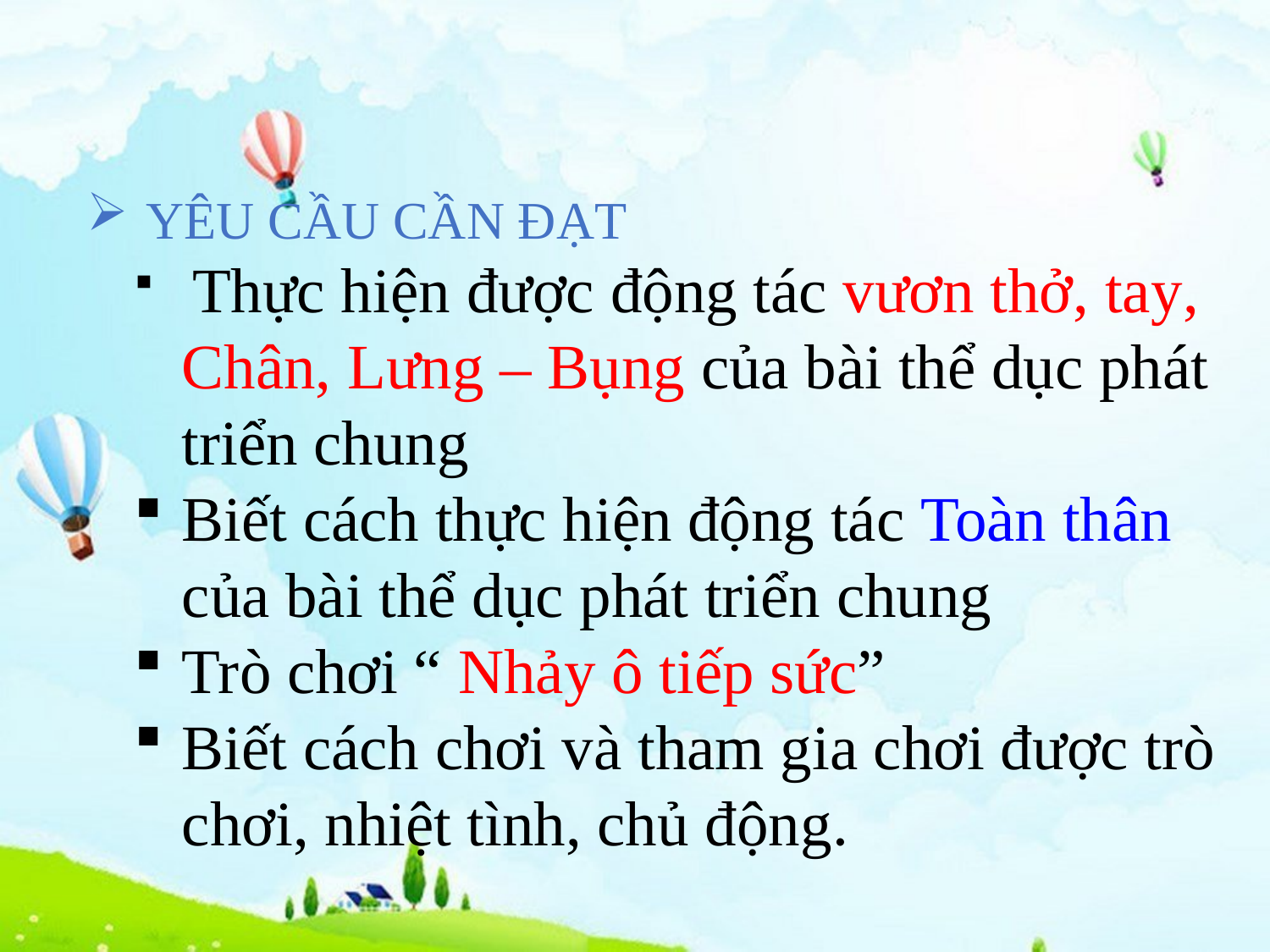

YÊU CẦU CẦN ĐẠT
 Thực hiện được động tác vươn thở, tay, Chân, Lưng – Bụng của bài thể dục phát triển chung
Biết cách thực hiện động tác Toàn thân của bài thể dục phát triển chung
Trò chơi “ Nhảy ô tiếp sức”
Biết cách chơi và tham gia chơi được trò chơi, nhiệt tình, chủ động.